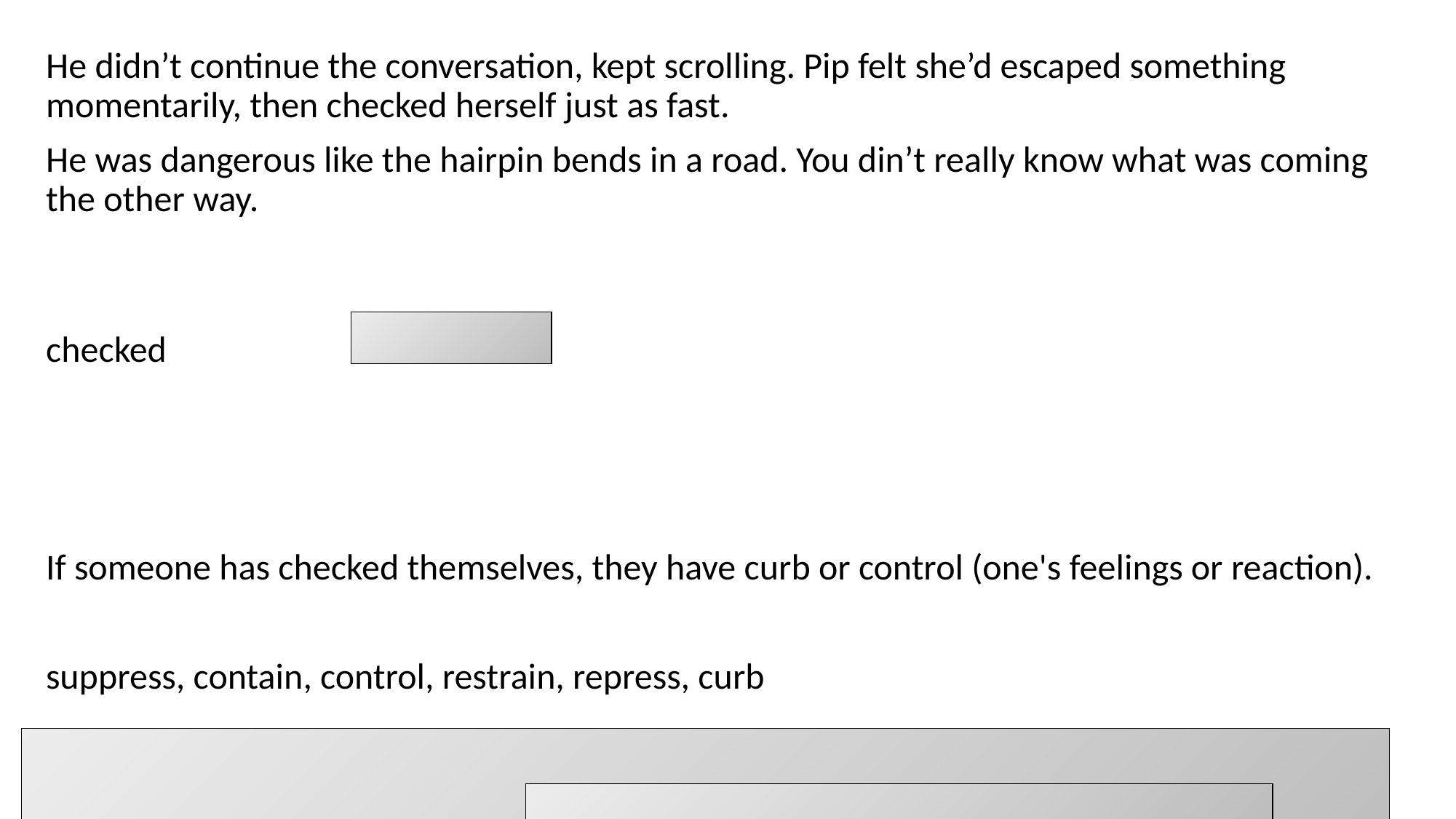

He didn’t continue the conversation, kept scrolling. Pip felt she’d escaped something momentarily, then checked herself just as fast.
He was dangerous like the hairpin bends in a road. You din’t really know what was coming the other way.

checked

If someone has checked themselves, they have curb or control (one's feelings or reaction).

suppress, contain, control, restrain, repress, curb